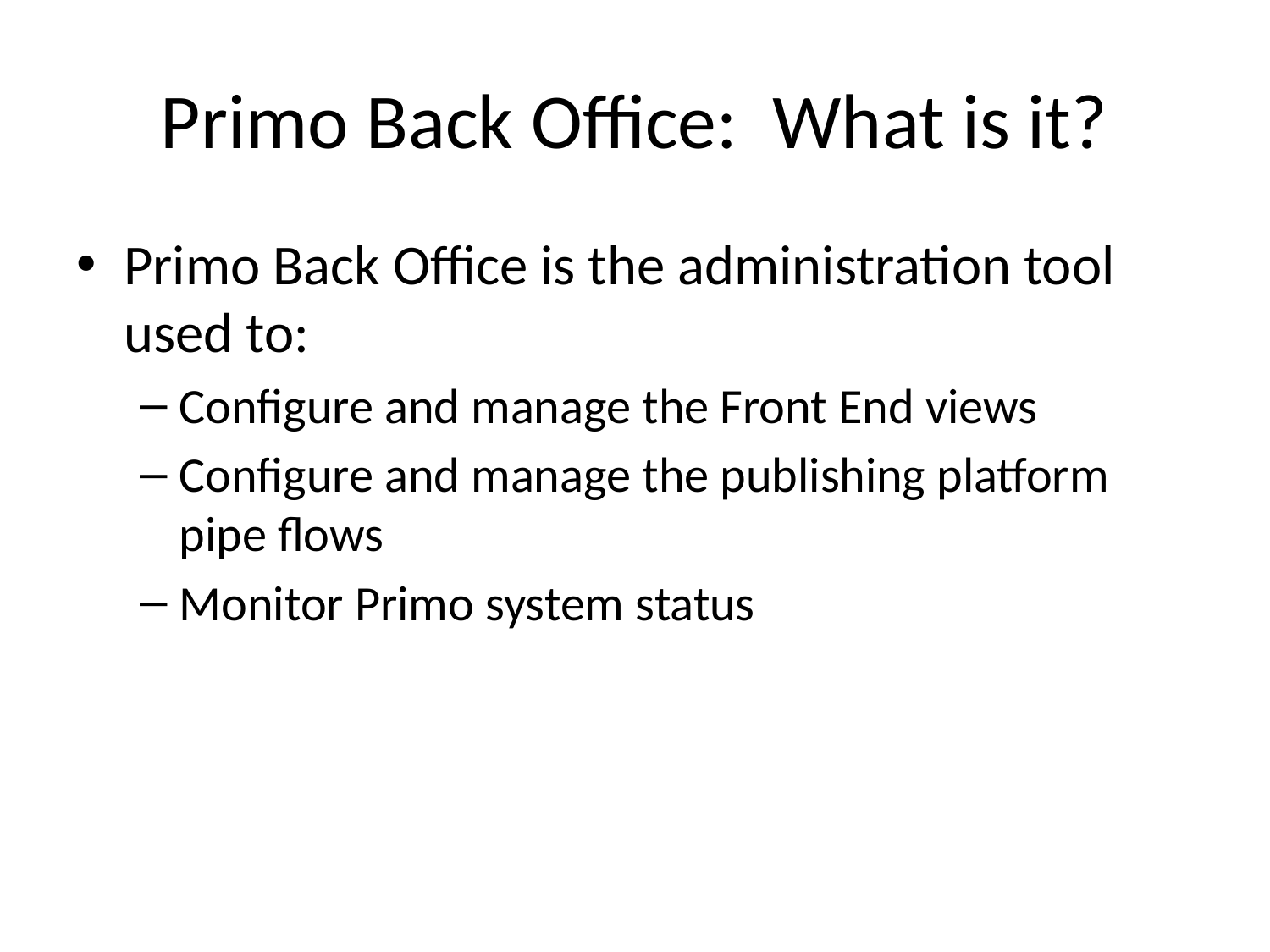

# Primo Back Office:  What is it?
Primo Back Office is the administration tool used to:
Configure and manage the Front End views
Configure and manage the publishing platform pipe flows
Monitor Primo system status